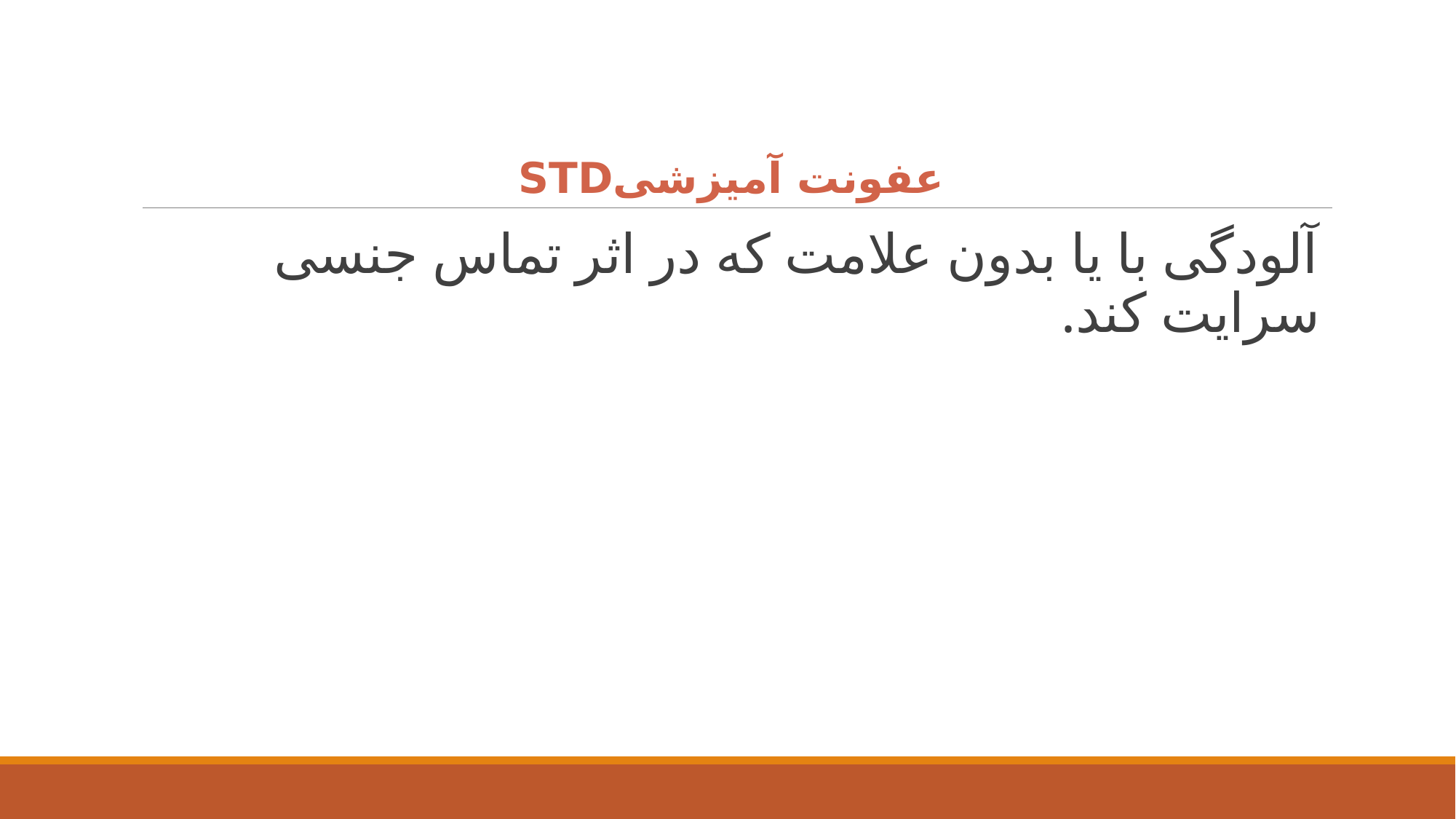

# عفونت آمیزشیSTD
آلودگی با یا بدون علامت که در اثر تماس جنسی سرایت کند.